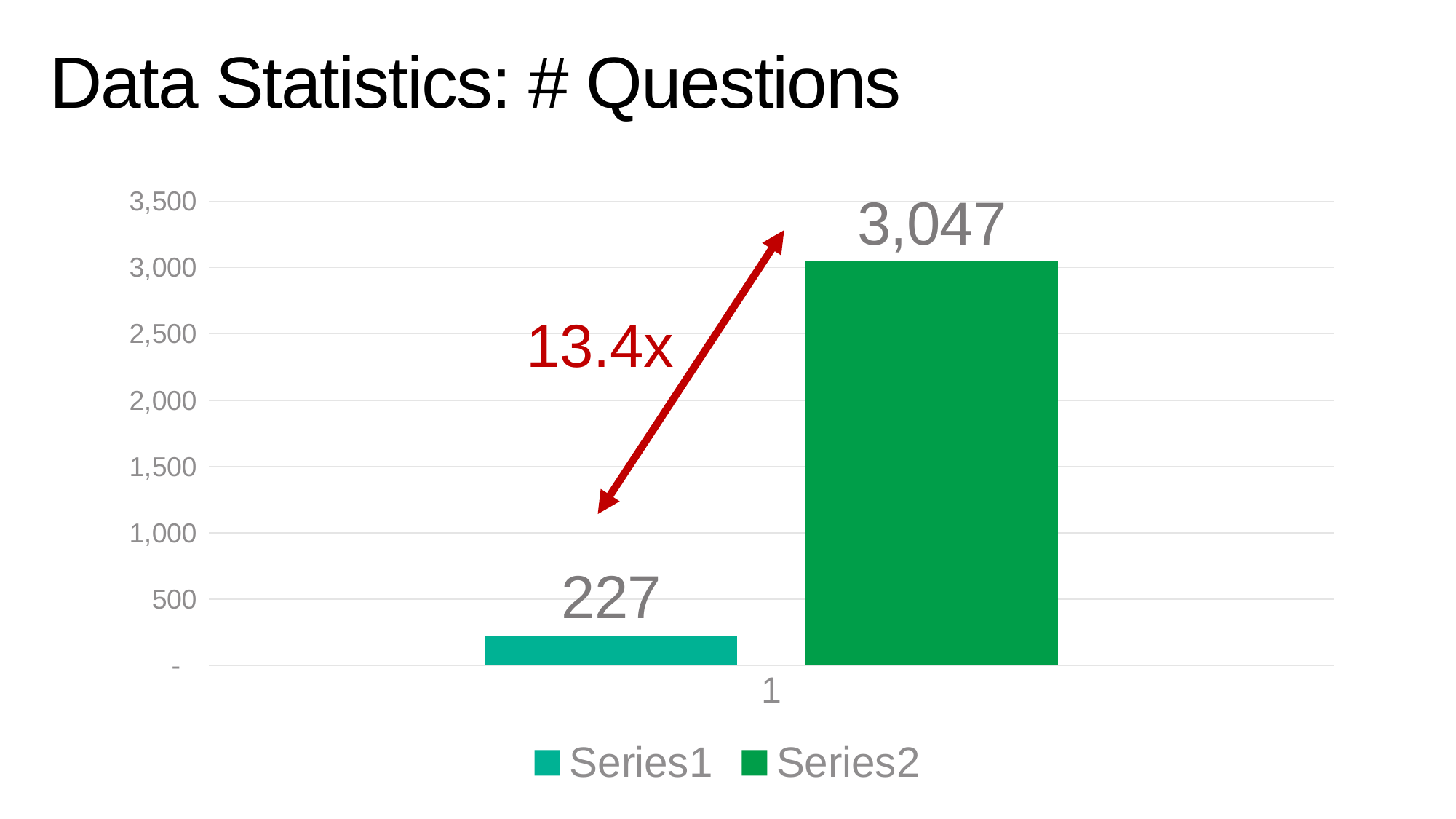

# Data Statistics: # Questions

### Chart

| Category |  |  |
|---|---|---|
13.4x